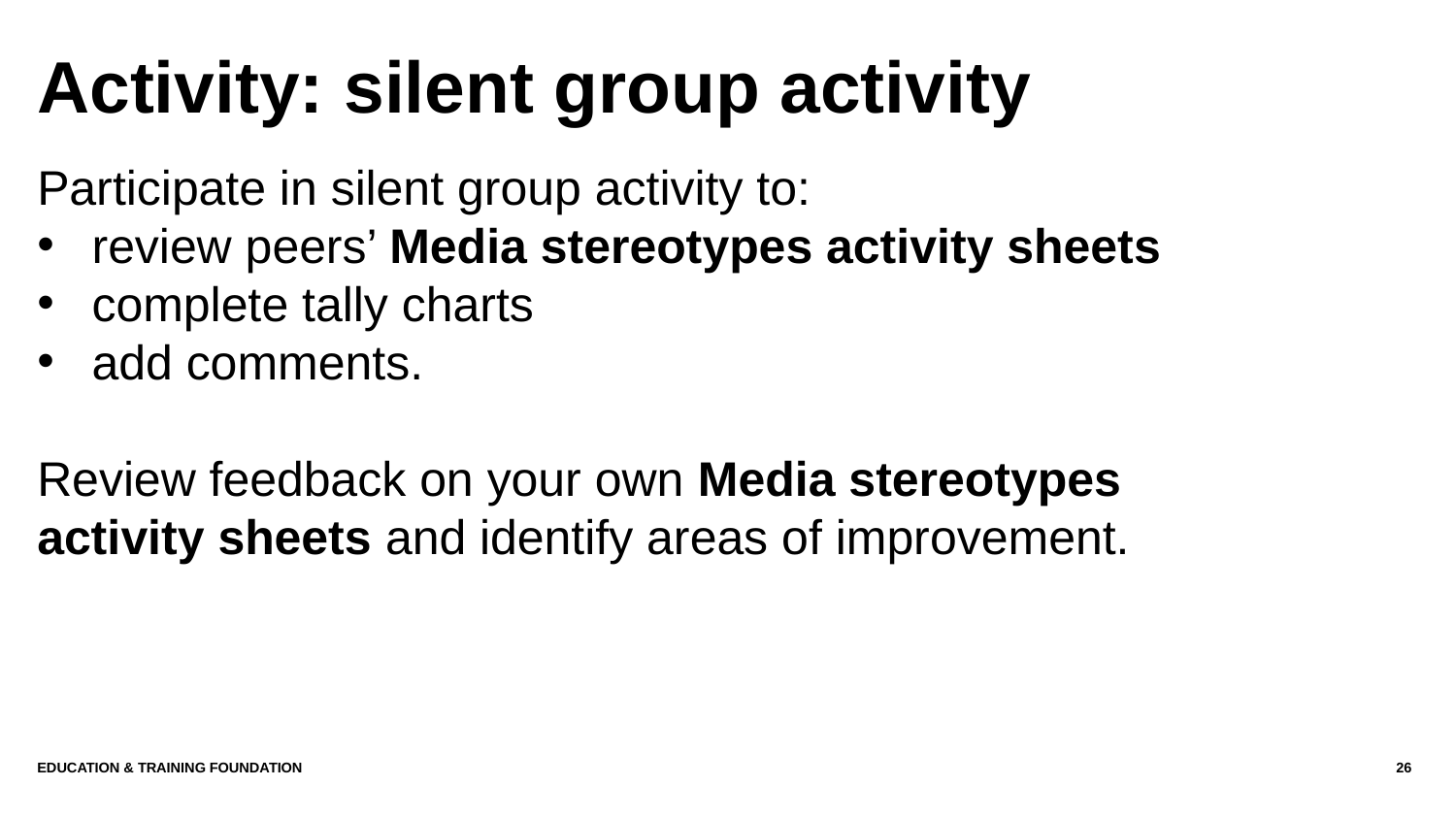

# Activity: silent group activity
Participate in silent group activity to:
review peers’ Media stereotypes activity sheets
complete tally charts
add comments.

Review feedback on your own Media stereotypes activity sheets and identify areas of improvement.

Education & Training Foundation
26